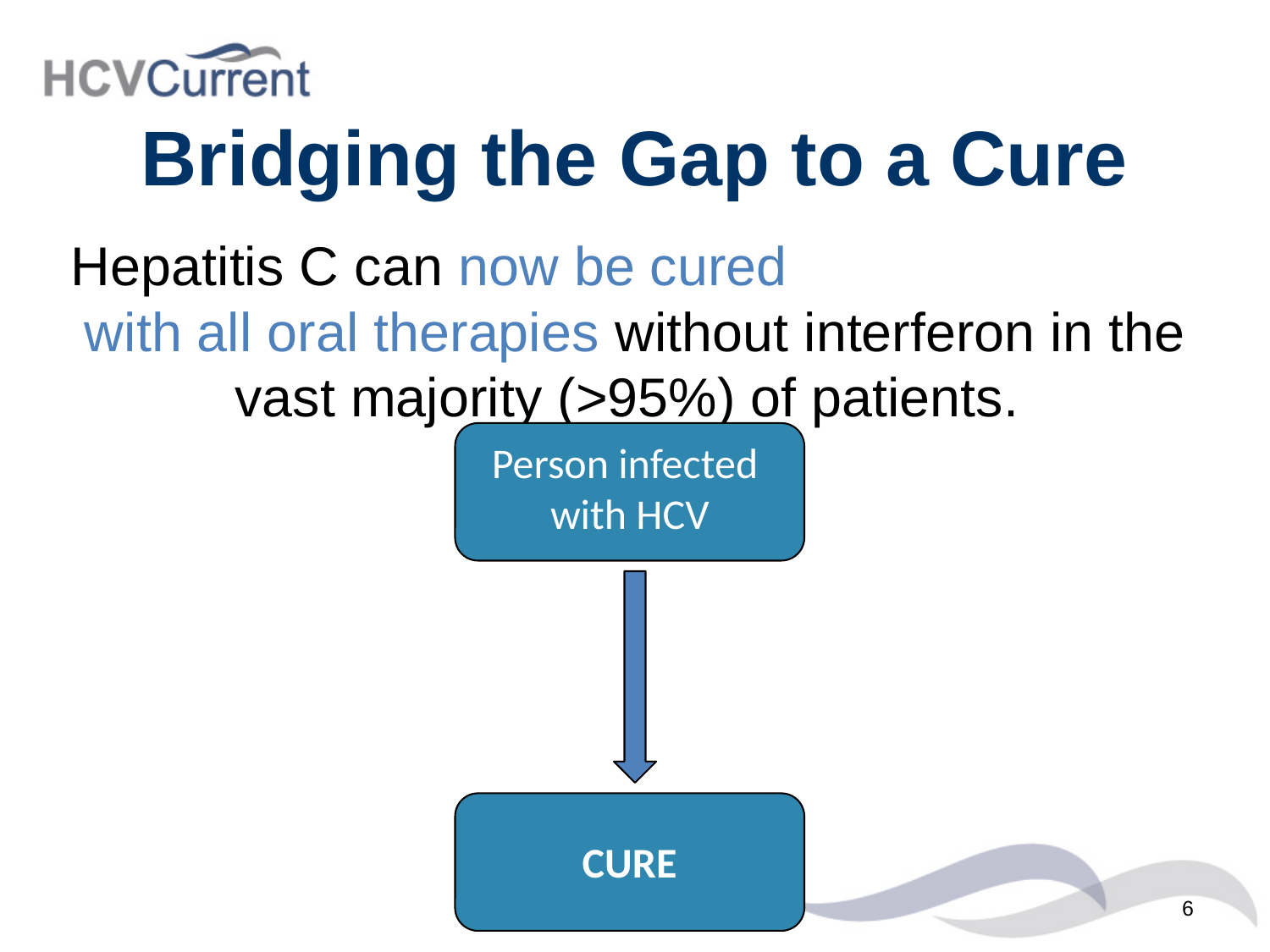

# Bridging the Gap to a Cure
Hepatitis C can now be cured                            with all oral therapies without interferon in the vast majority (>95%) of patients.

Person infected
with HCV

CURE
6